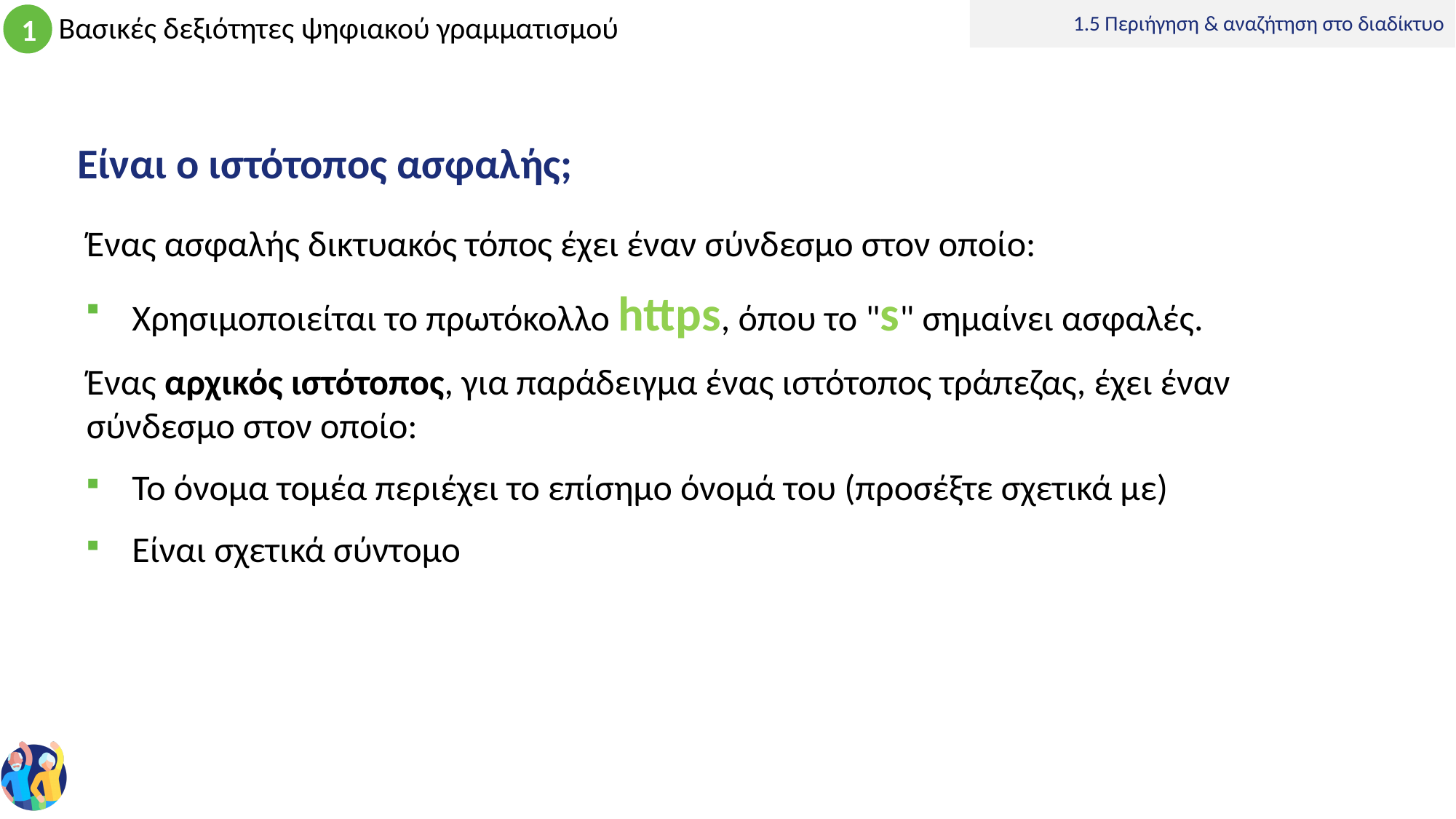

1.5 Περιήγηση & αναζήτηση στο διαδίκτυο
# Είναι ο ιστότοπος ασφαλής;
Ένας ασφαλής δικτυακός τόπος έχει έναν σύνδεσμο στον οποίο:
Χρησιμοποιείται το πρωτόκολλο https, όπου το "s" σημαίνει ασφαλές.
Ένας αρχικός ιστότοπος, για παράδειγμα ένας ιστότοπος τράπεζας, έχει έναν σύνδεσμο στον οποίο:
Το όνομα τομέα περιέχει το επίσημο όνομά του (προσέξτε σχετικά με)
Είναι σχετικά σύντομο